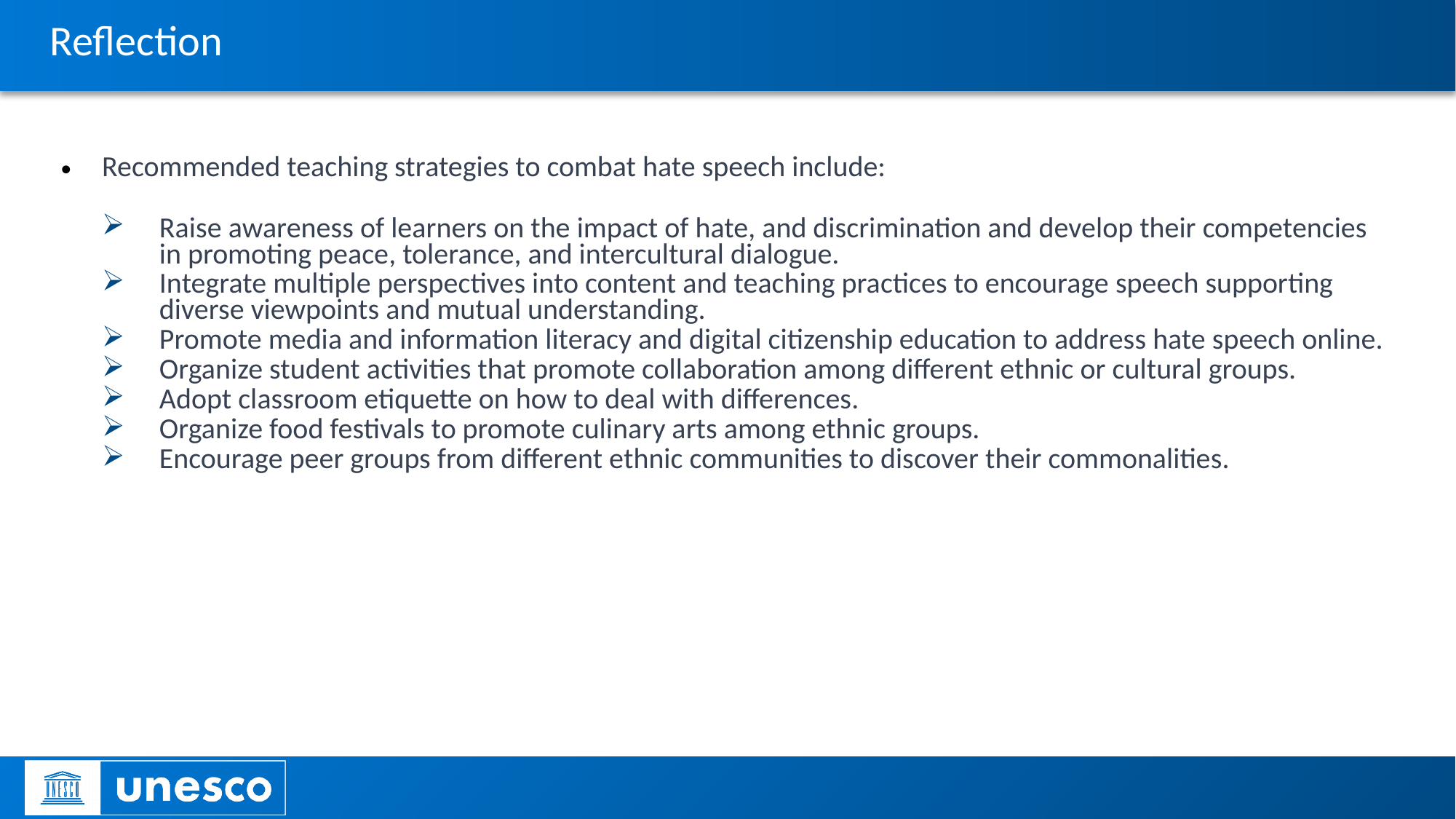

# Reflection

Recommended teaching strategies to combat hate speech include:

Raise awareness of learners on the impact of hate, and discrimination and develop their competencies in promoting peace, tolerance, and intercultural dialogue.
Integrate multiple perspectives into content and teaching practices to encourage speech supporting diverse viewpoints and mutual understanding.
Promote media and information literacy and digital citizenship education to address hate speech online.
Organize student activities that promote collaboration among different ethnic or cultural groups.
Adopt classroom etiquette on how to deal with differences.
Organize food festivals to promote culinary arts among ethnic groups.
Encourage peer groups from different ethnic communities to discover their commonalities.